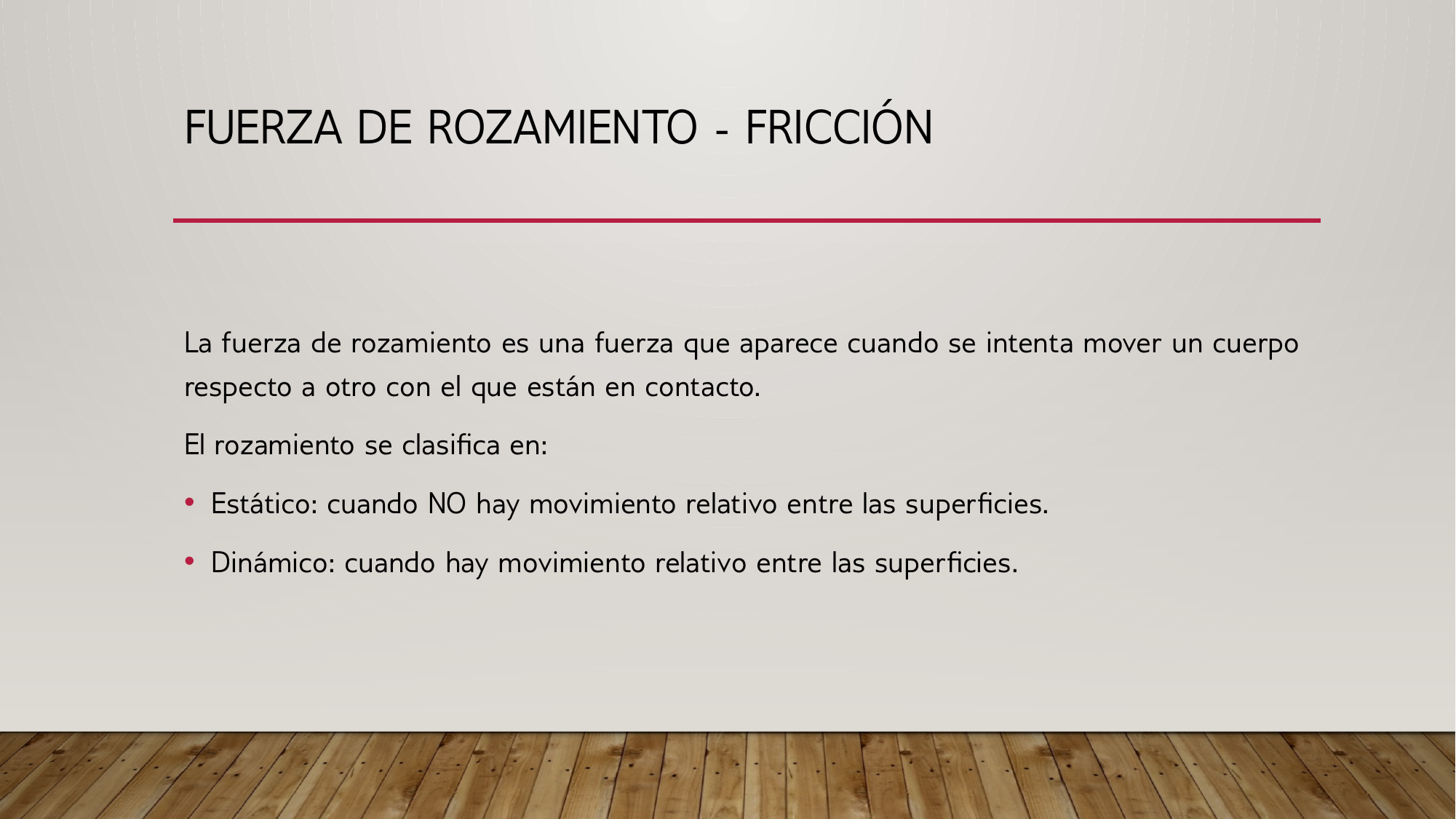

# Fuerza de rozamiento - fricción
La fuerza de rozamiento es una fuerza que aparece cuando se intenta mover un cuerpo respecto a otro con el que están en contacto.
El rozamiento se clasifica en:
Estático: cuando NO hay movimiento relativo entre las superficies.
Dinámico: cuando hay movimiento relativo entre las superficies.